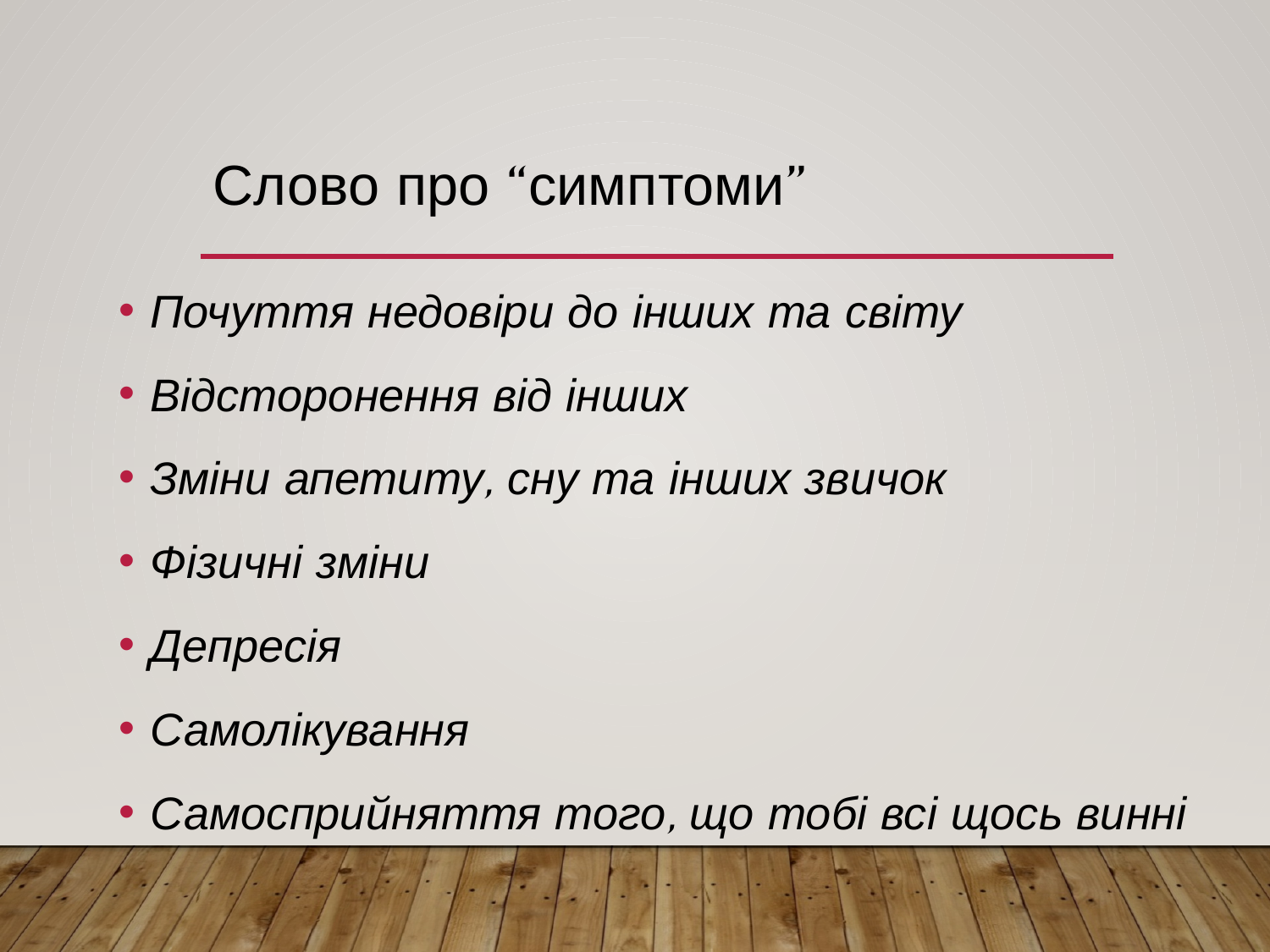

# Слово про “симптоми”
Почуття недовіри до інших та світу
Відсторонення від інших
Зміни апетиту, сну та інших звичок
Фізичні зміни
Депресія
Самолікування
Самосприйняття того, що тобі всі щось винні